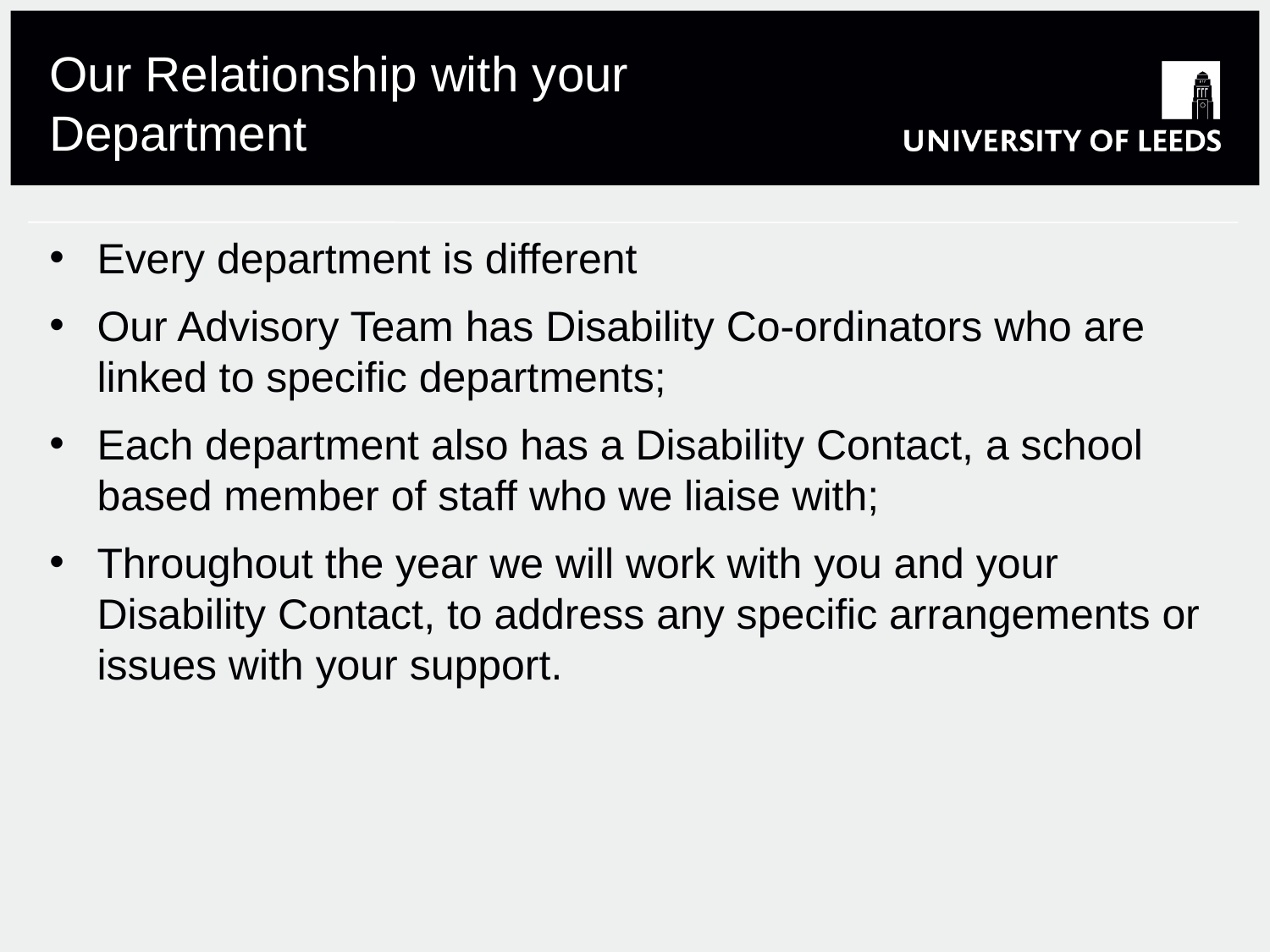

# Our Relationship with your Department
Every department is different
Our Advisory Team has Disability Co-ordinators who are linked to specific departments;
Each department also has a Disability Contact, a school based member of staff who we liaise with;
Throughout the year we will work with you and your Disability Contact, to address any specific arrangements or issues with your support.